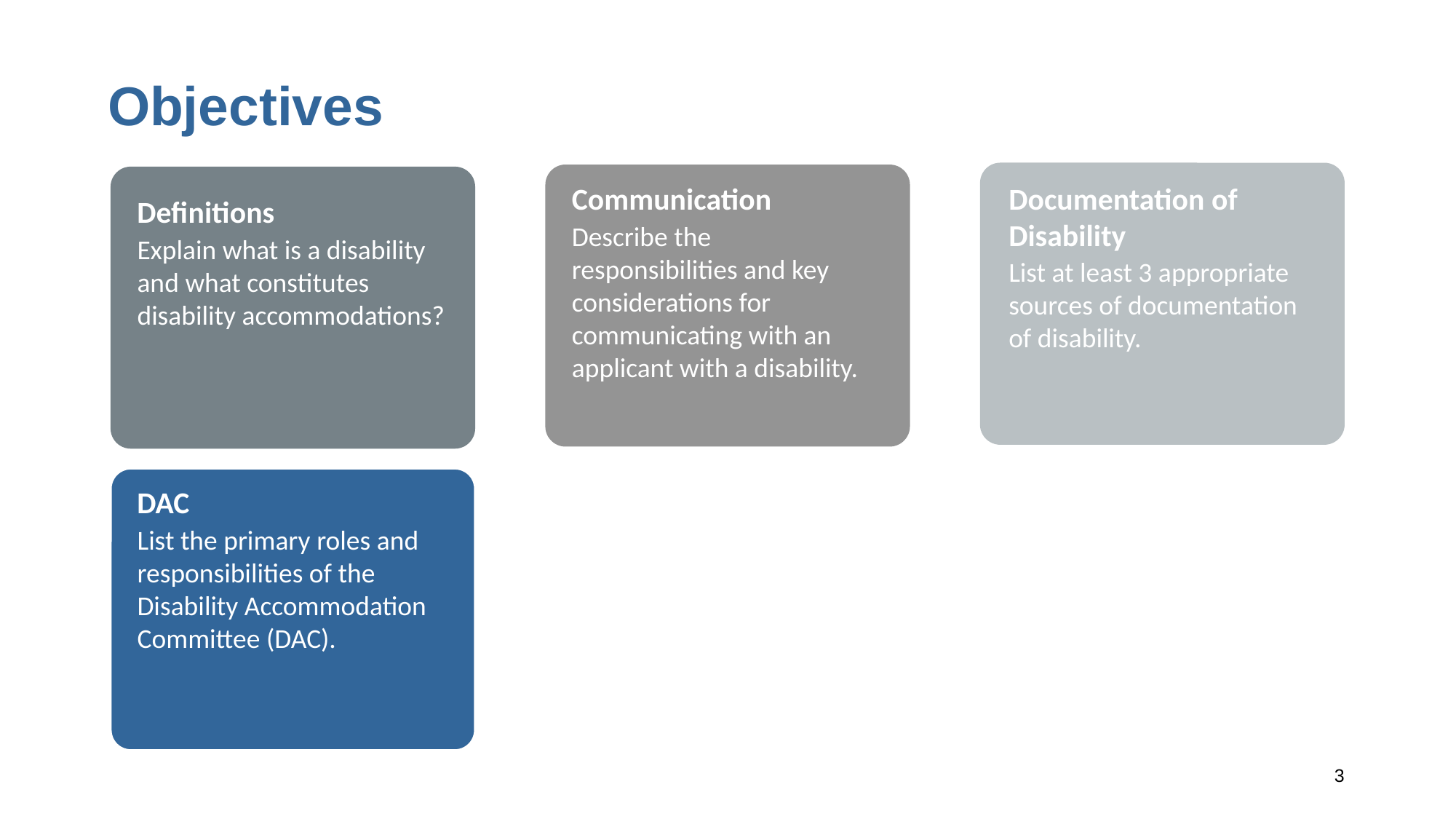

Objectives

Communication
Describe the responsibilities and key considerations for communicating with an applicant with a disability.
Documentation of Disability
List at least 3 appropriate sources of documentation of disability.
Definitions
Explain what is a disability and what constitutes disability accommodations?

DAC
List the primary roles and responsibilities of the Disability Accommodation Committee (DAC).
3